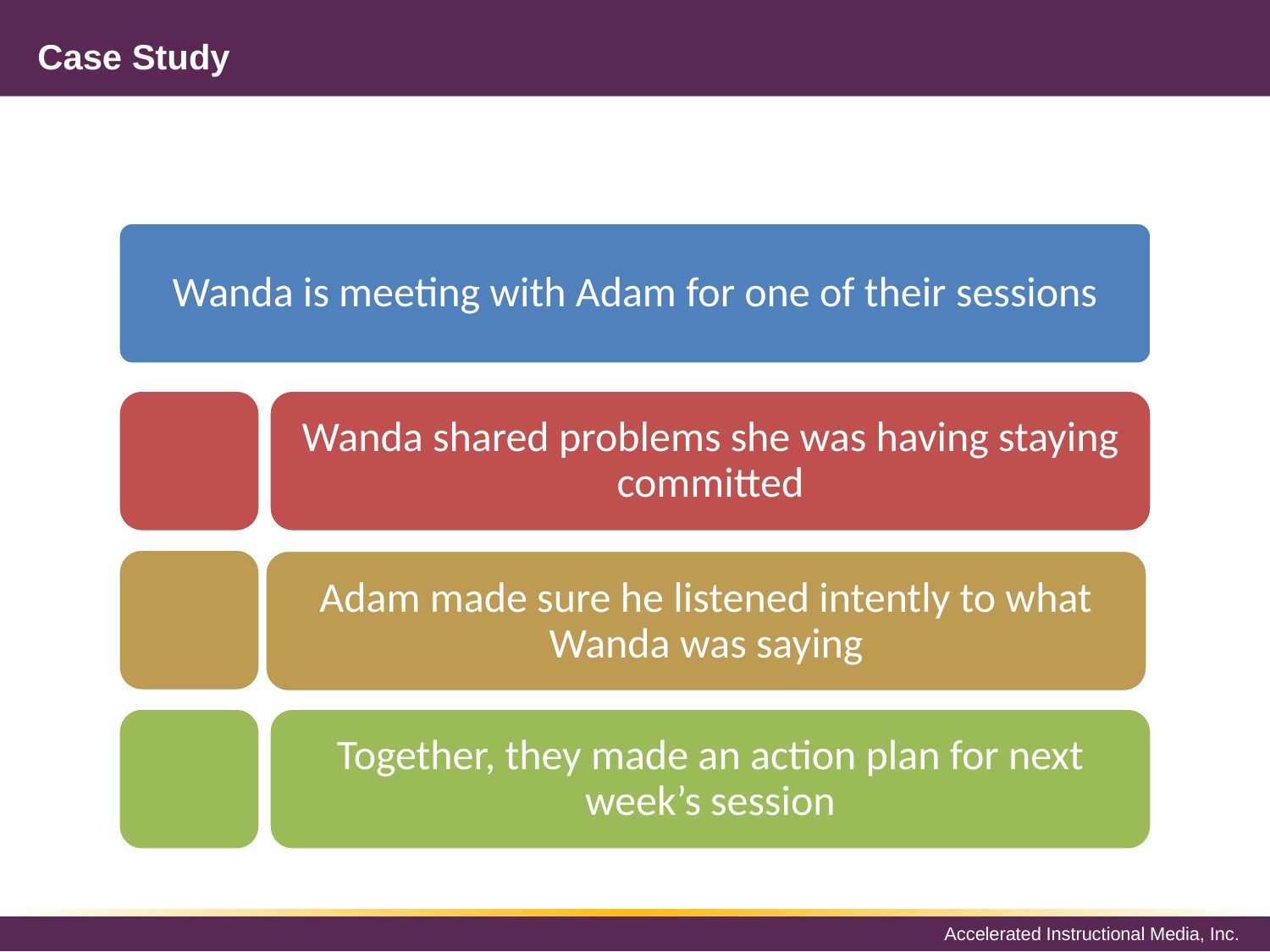

# Case Study

Wanda is meeting with Adam for one of their sessions

Wanda shared problems she was having staying committed

Adam made sure he listened intently to what Wanda was saying

Together, they made an action plan for next week’s session